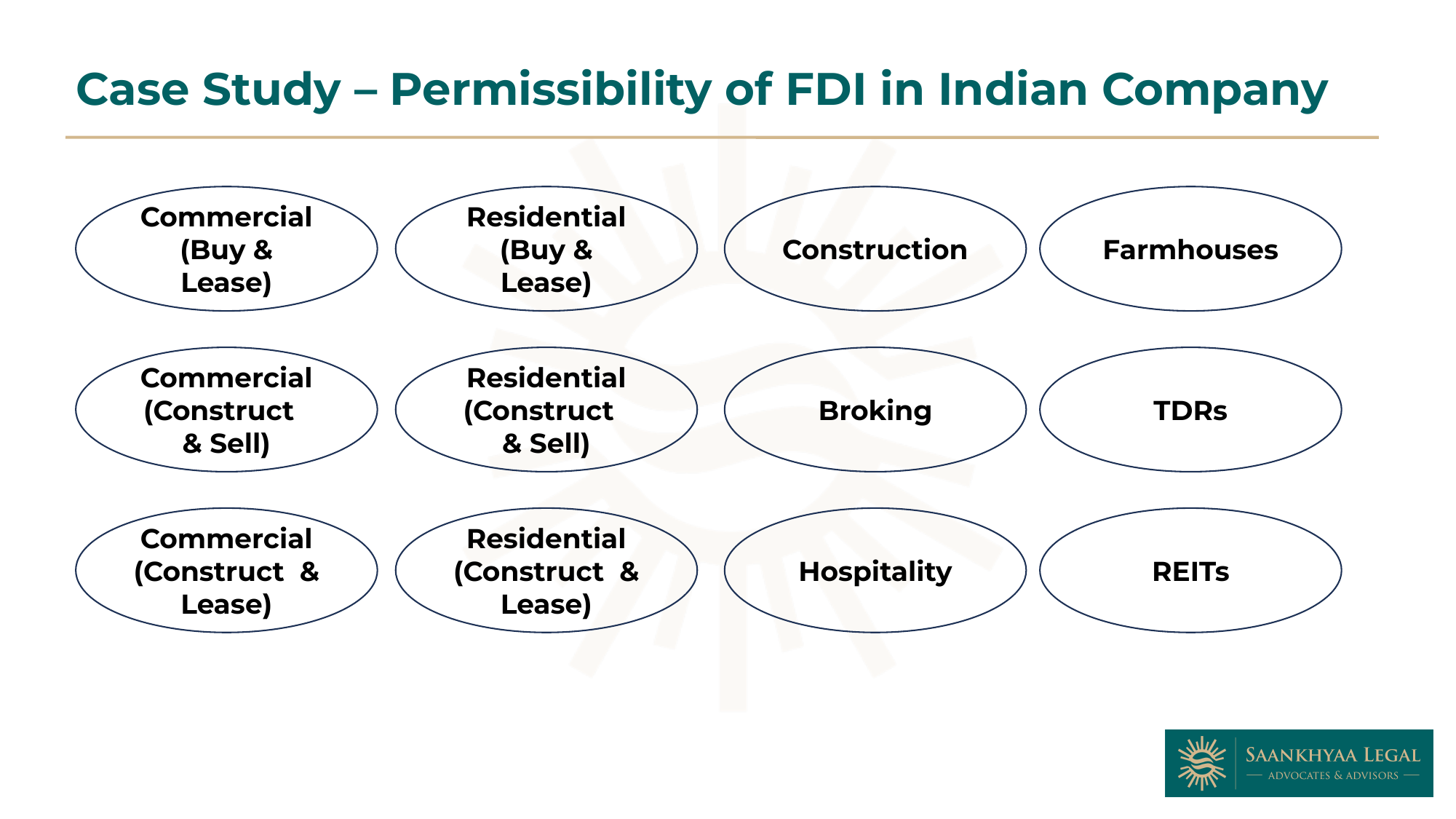

Case Study – Permissibility of FDI in Indian Company

Commercial
(Buy & Lease)
Residential
(Buy & Lease)
Construction
Farmhouses
Commercial
(Construct
& Sell)
Residential
(Construct
& Sell)
Broking
TDRs
Commercial
(Construct  & Lease)
Residential
(Construct  & Lease)
Hospitality
REITs